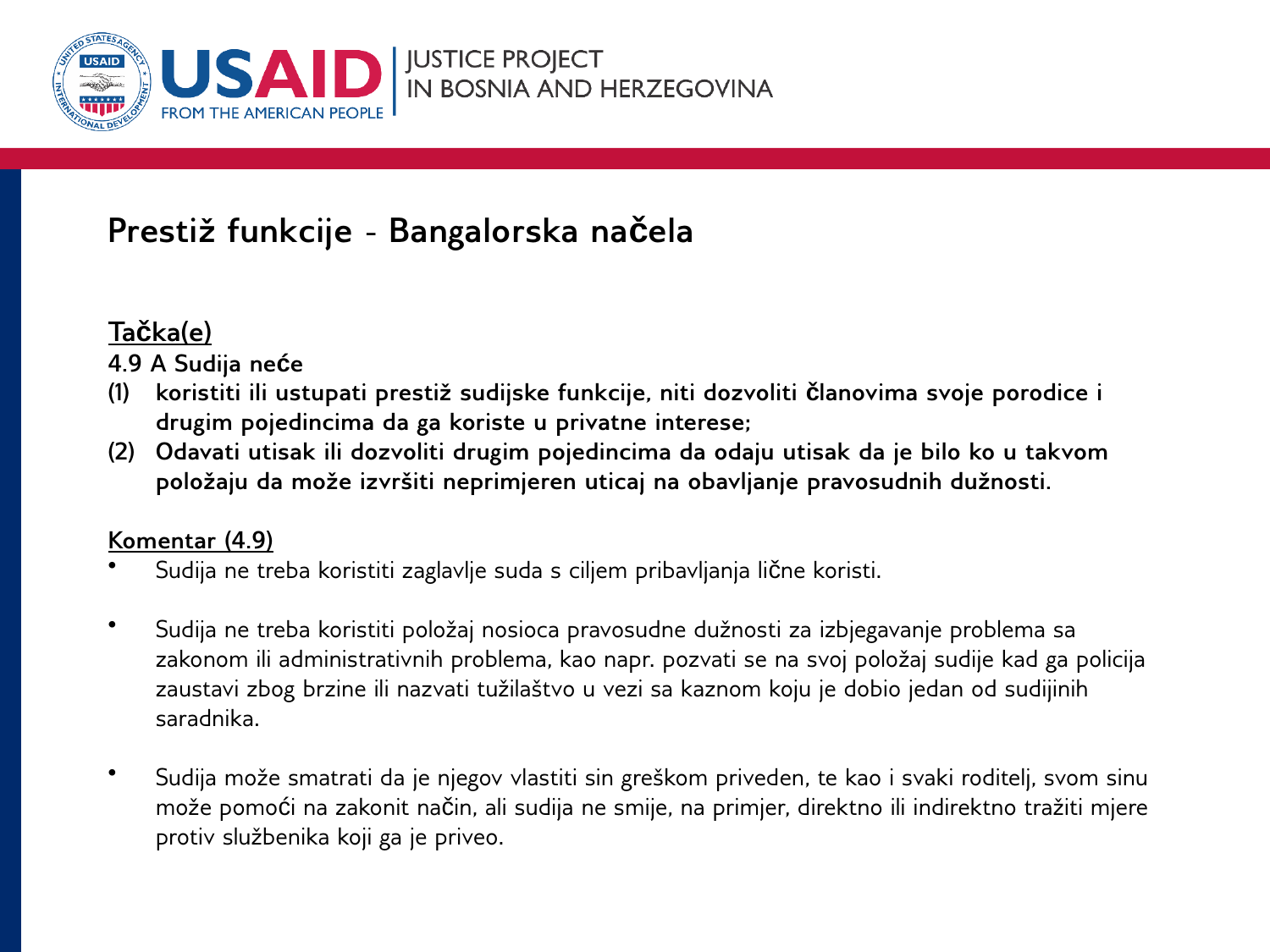

# Prestiž funkcije - Bangalorska načela
Tačka(e)
4.9 A Sudija neće
koristiti ili ustupati prestiž sudijske funkcije, niti dozvoliti članovima svoje porodice i drugim pojedincima da ga koriste u privatne interese;
Odavati utisak ili dozvoliti drugim pojedincima da odaju utisak da je bilo ko u takvom položaju da može izvršiti neprimjeren uticaj na obavljanje pravosudnih dužnosti.

Komentar (4.9)
Sudija ne treba koristiti zaglavlje suda s ciljem pribavljanja lične koristi.

Sudija ne treba koristiti položaj nosioca pravosudne dužnosti za izbjegavanje problema sa zakonom ili administrativnih problema, kao napr. pozvati se na svoj položaj sudije kad ga policija zaustavi zbog brzine ili nazvati tužilaštvo u vezi sa kaznom koju je dobio jedan od sudijinih saradnika.

Sudija može smatrati da je njegov vlastiti sin greškom priveden, te kao i svaki roditelj, svom sinu može pomoći na zakonit način, ali sudija ne smije, na primjer, direktno ili indirektno tražiti mjere protiv službenika koji ga je priveo.